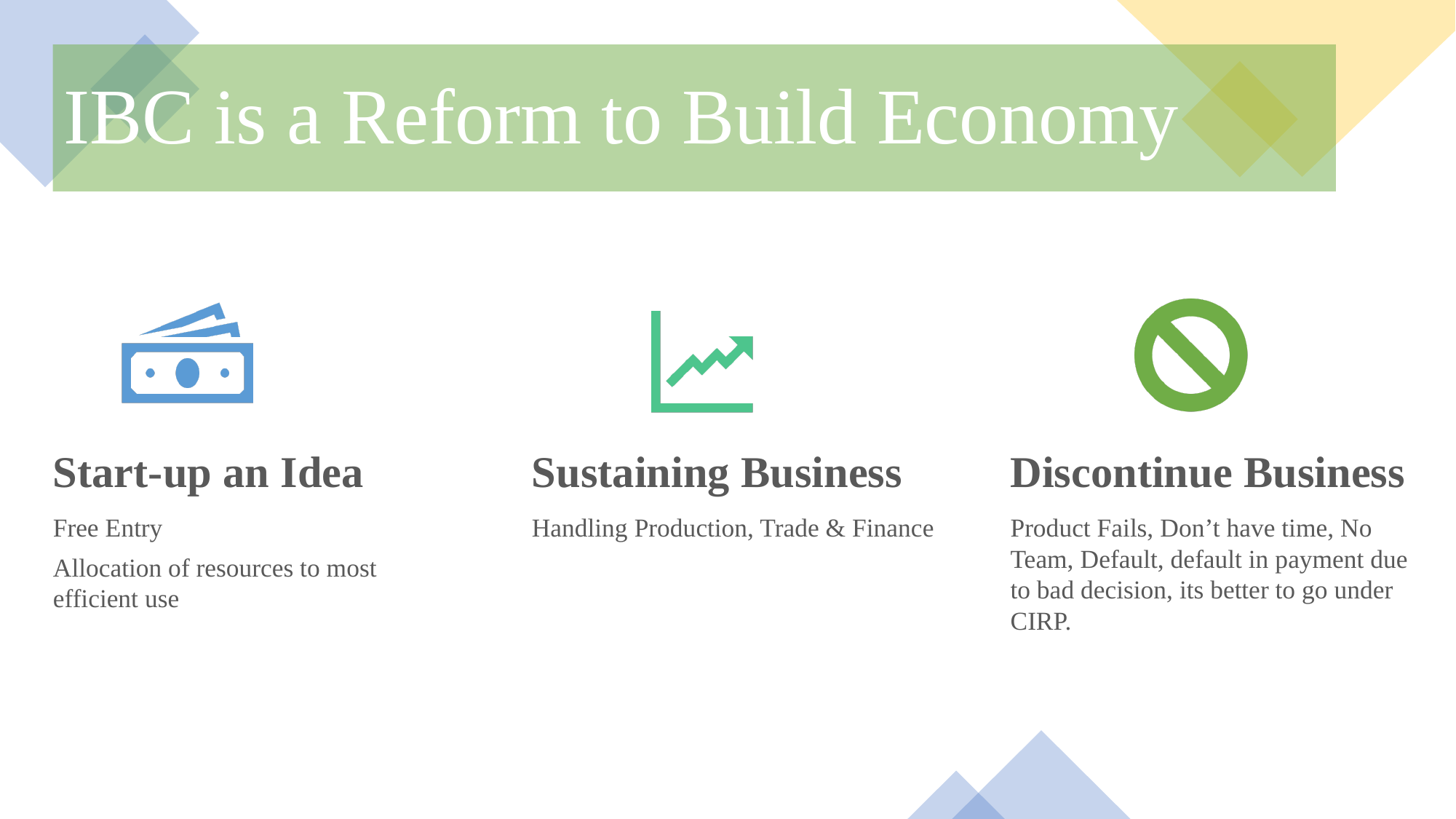

# IBC is a Reform to Build Economy

Start-up an Idea
Free Entry
Allocation of resources to most efficient use
Sustaining Business
Handling Production, Trade & Finance
Discontinue Business
Product Fails, Don’t have time, No Team, Default, default in payment due to bad decision, its better to go under CIRP.